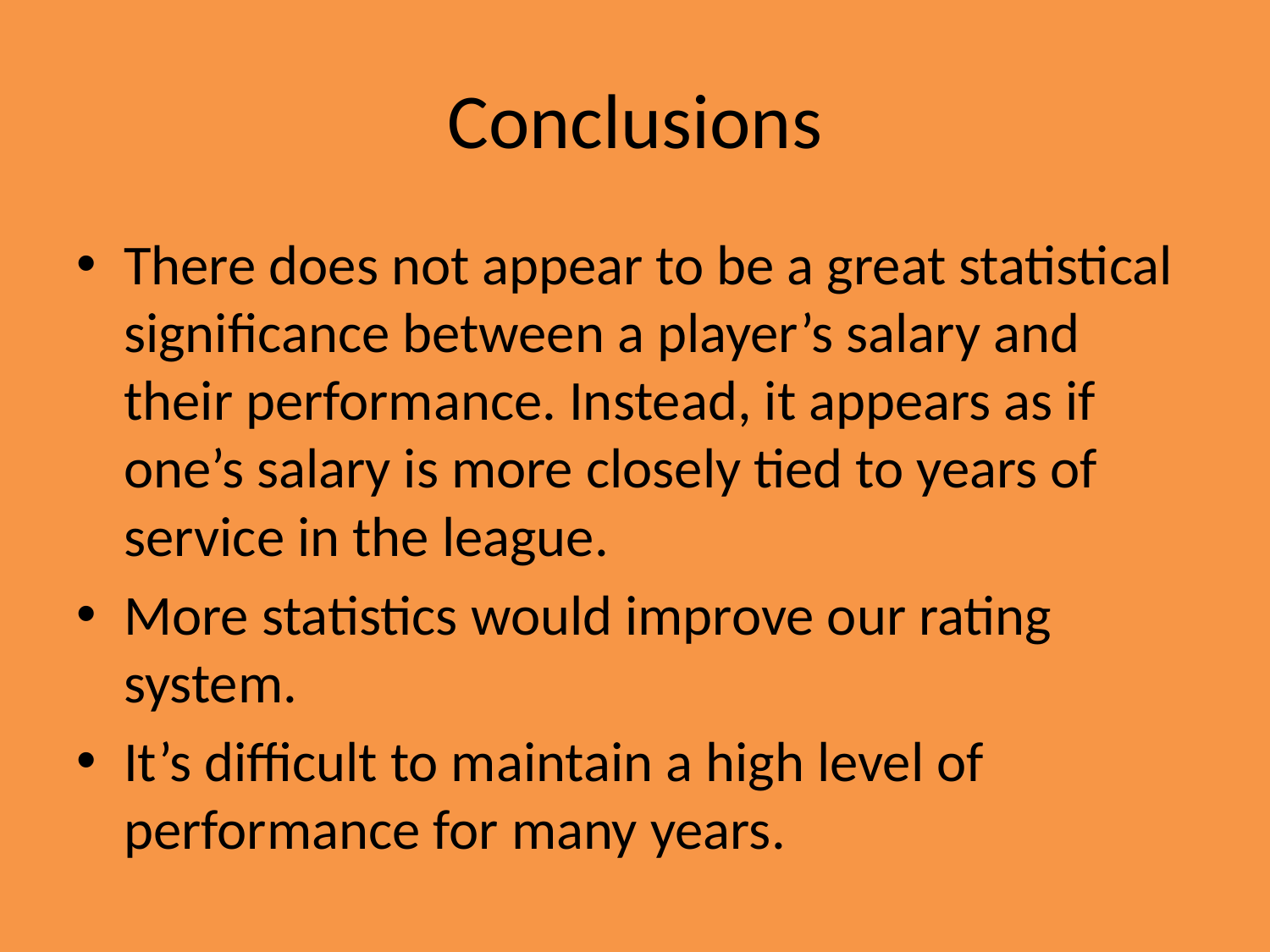

# Conclusions
There does not appear to be a great statistical significance between a player’s salary and their performance. Instead, it appears as if one’s salary is more closely tied to years of service in the league.
More statistics would improve our rating system.
It’s difficult to maintain a high level of performance for many years.